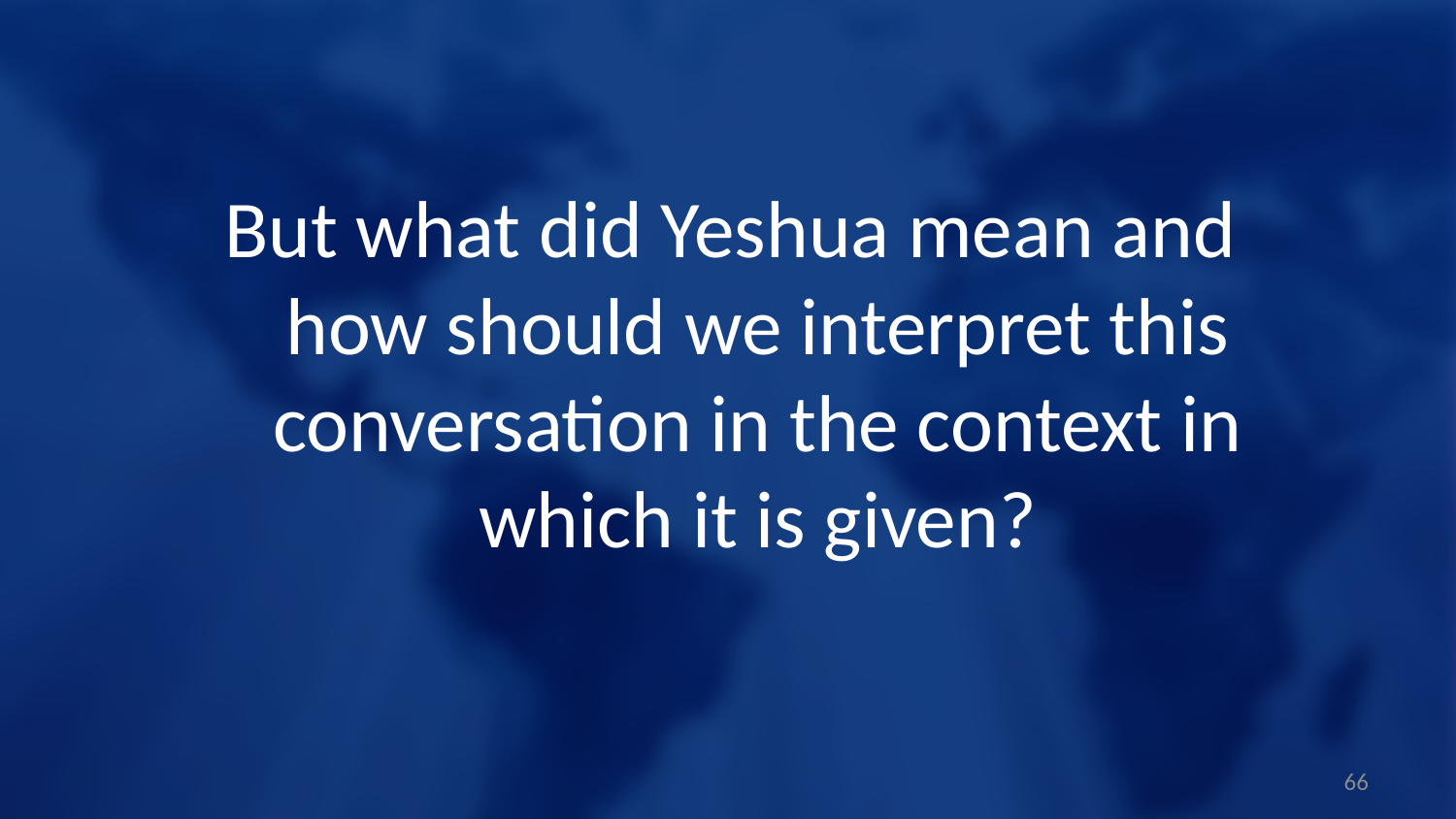

But what did Yeshua mean and how should we interpret this conversation in the context in which it is given?
66